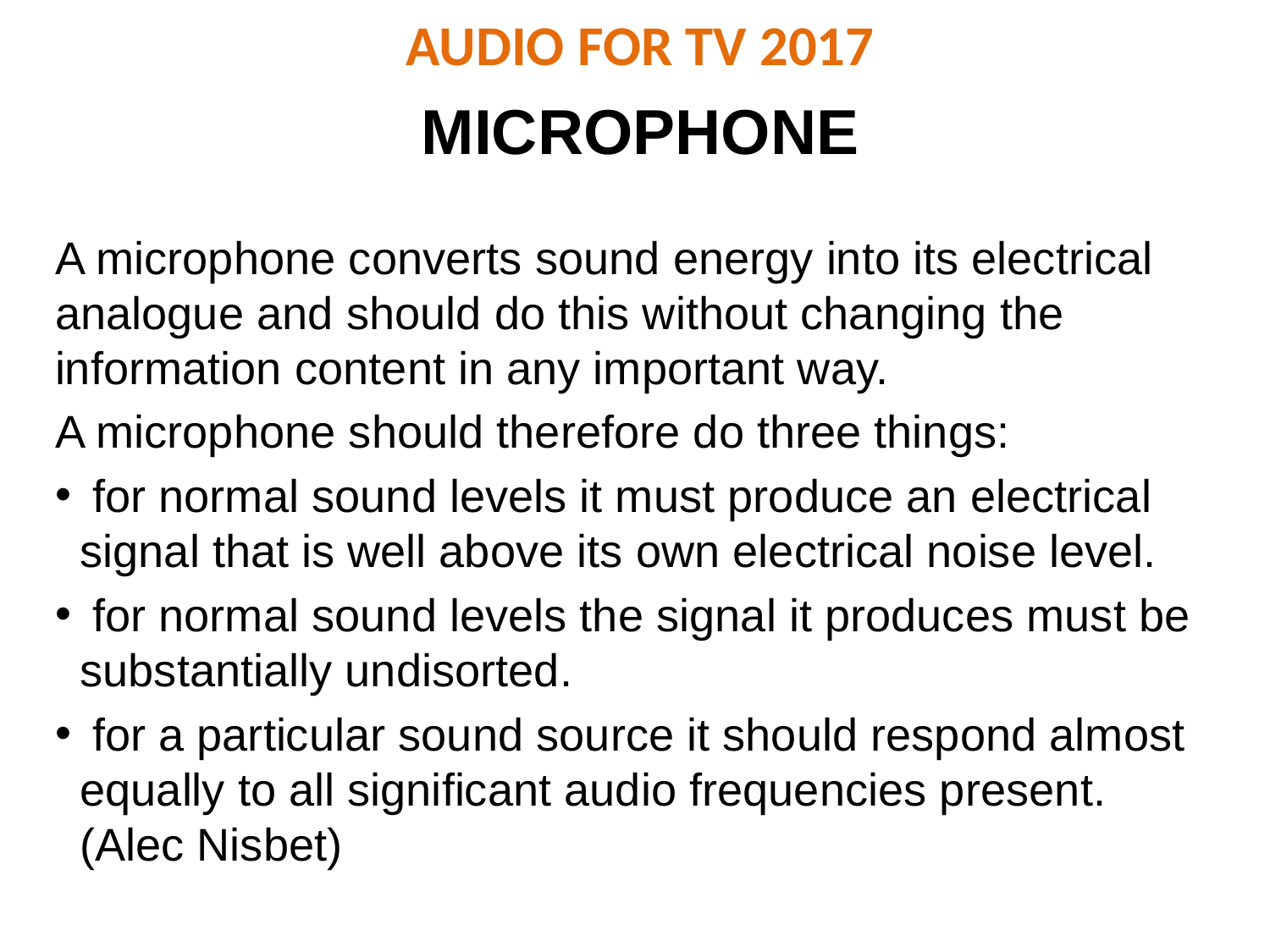

# AUDIO FOR TV 2017
MICROPHONE
A microphone converts sound energy into its electrical analogue and should do this without changing the information content in any important way.
A microphone should therefore do three things:
 for normal sound levels it must produce an electrical signal that is well above its own electrical noise level.
 for normal sound levels the signal it produces must be substantially undisorted.
 for a particular sound source it should respond almost equally to all significant audio frequencies present. (Alec Nisbet)